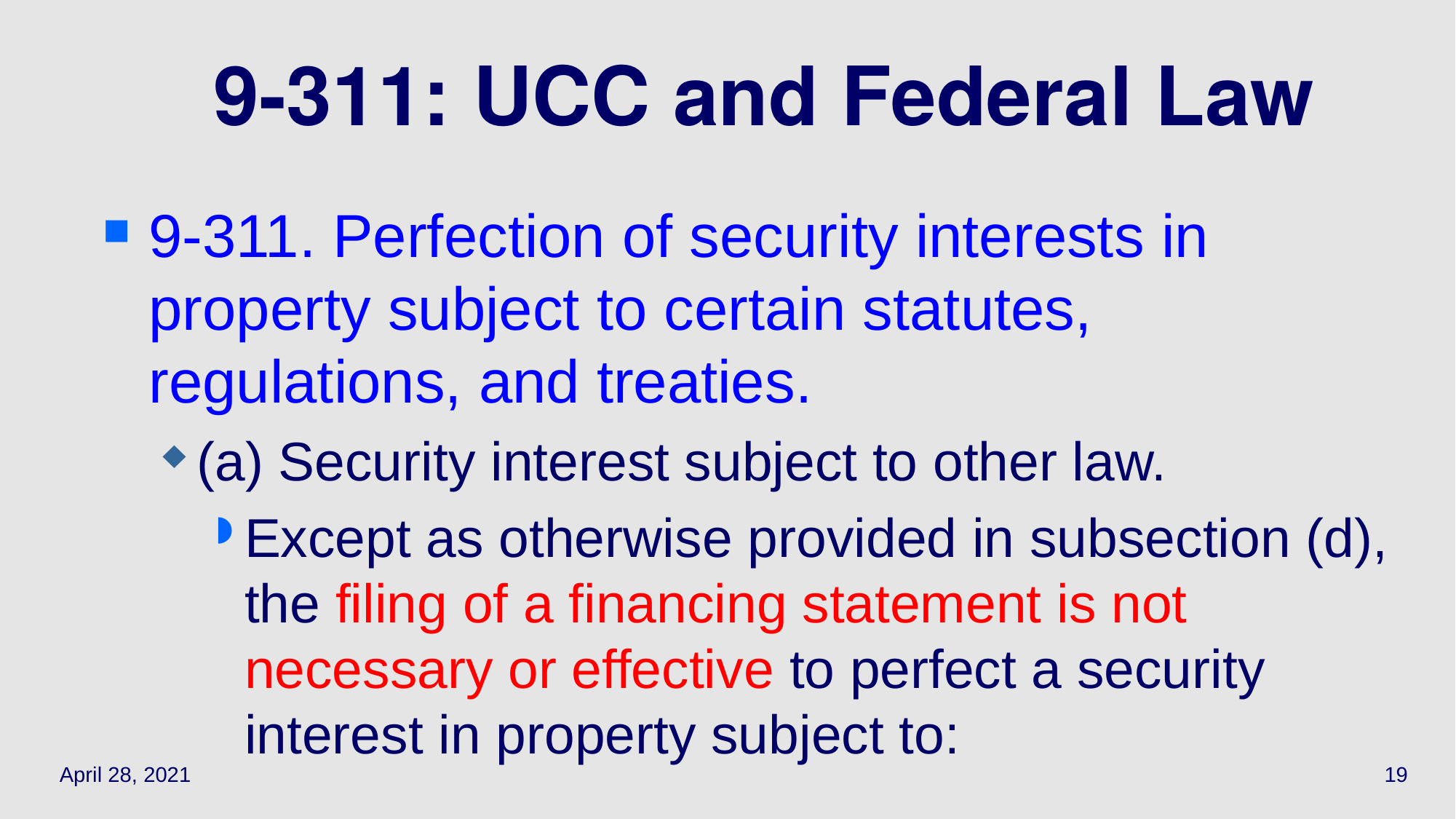

# 9-311: UCC and Federal Law
9-311. Perfection of security interests in property subject to certain statutes, regulations, and treaties.
(a) Security interest subject to other law.
Except as otherwise provided in subsection (d), the filing of a financing statement is not necessary or effective to perfect a security interest in property subject to:
April 28, 2021
19